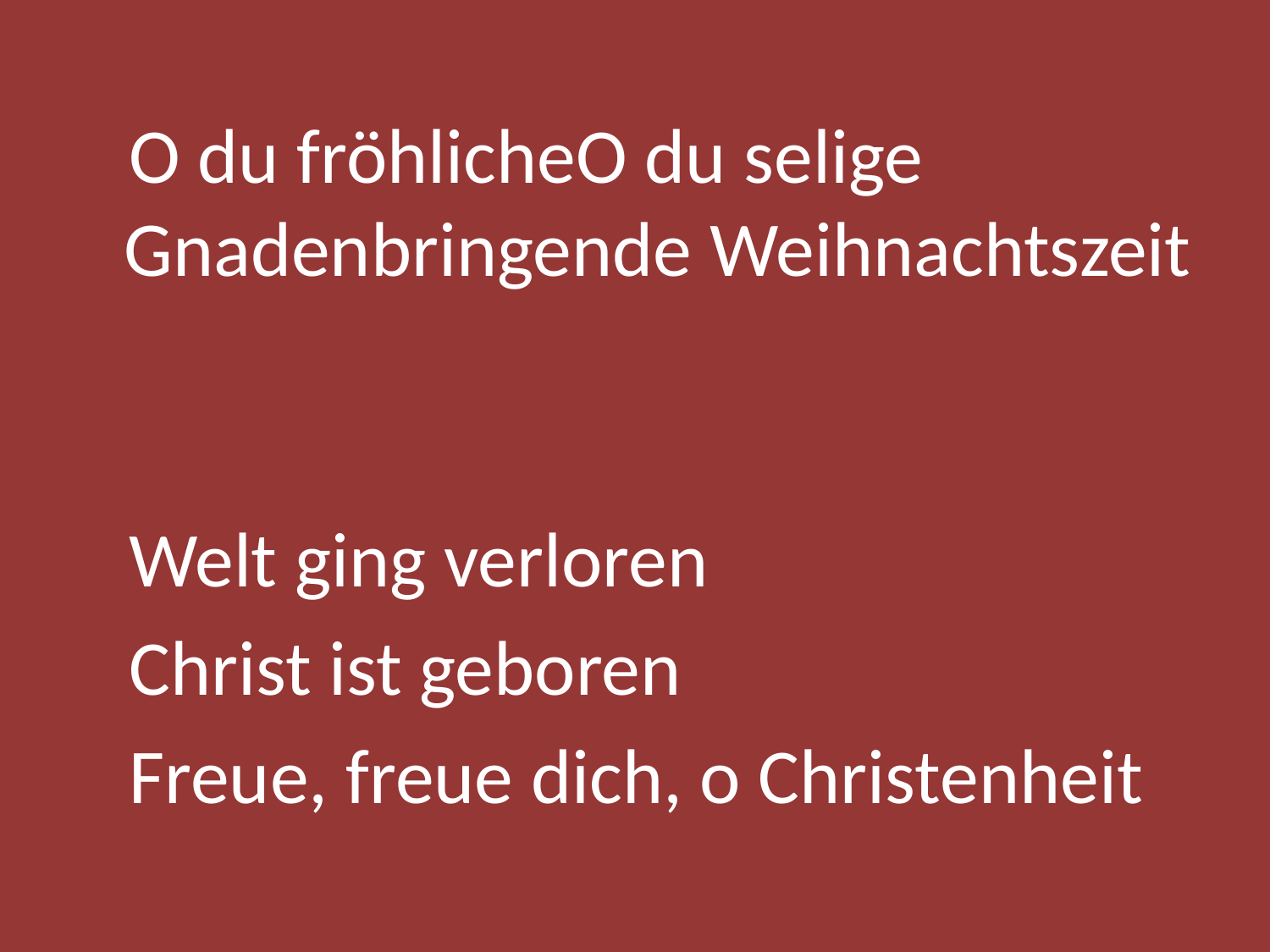

O du fröhliche O du selige Gnadenbringende Weihnachtszeit

   Welt ging verloren
   Christ ist geboren
   Freue, freue dich, o Christenheit